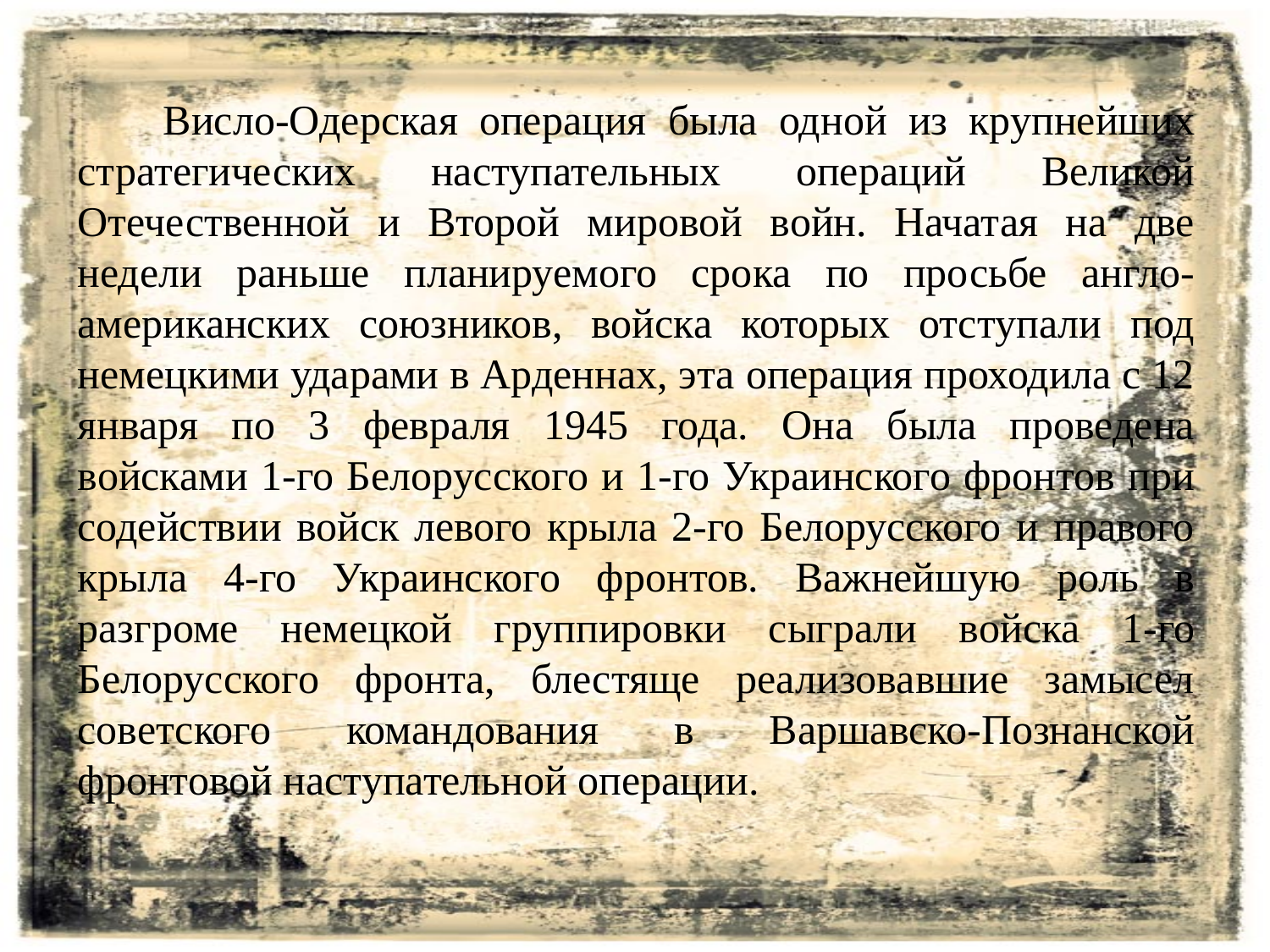

Висло-Одерская операция была одной из крупнейших стратегических наступательных операций Великой Отечественной и Второй мировой войн. Начатая на две недели раньше планируемого срока по просьбе англо-американских союзников, войска которых отступали под немецкими ударами в Арденнах, эта операция проходила с 12 января по 3 февраля 1945 года. Она была проведена войсками 1-го Белорусского и 1-го Украинского фронтов при содействии войск левого крыла 2-го Белорусского и правого крыла 4-го Украинского фронтов. Важнейшую роль в разгроме немецкой группировки сыграли войска 1-го Белорусского фронта, блестяще реализовавшие замысел советского командования в Варшавско-Познанской фронтовой наступательной операции.